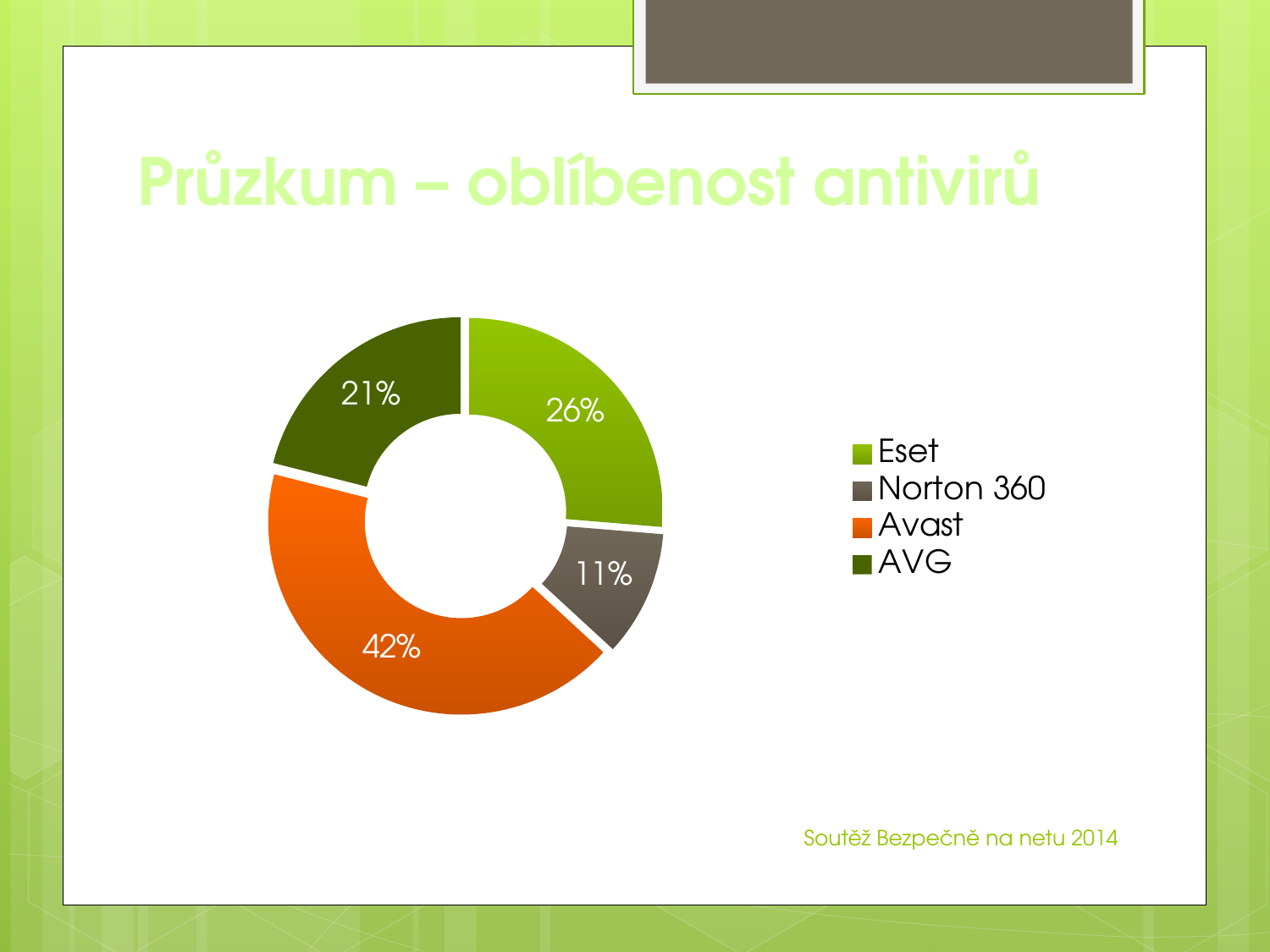

Průzkum – oblíbenost antivirů

### Chart

| Category | Užití |
|---|---|
| Eset | 5.0 |
| Norton 360 | 2.0 |
| Avast | 8.0 |
| AVG | 4.0 |
Soutěž Bezpečně na netu 2014